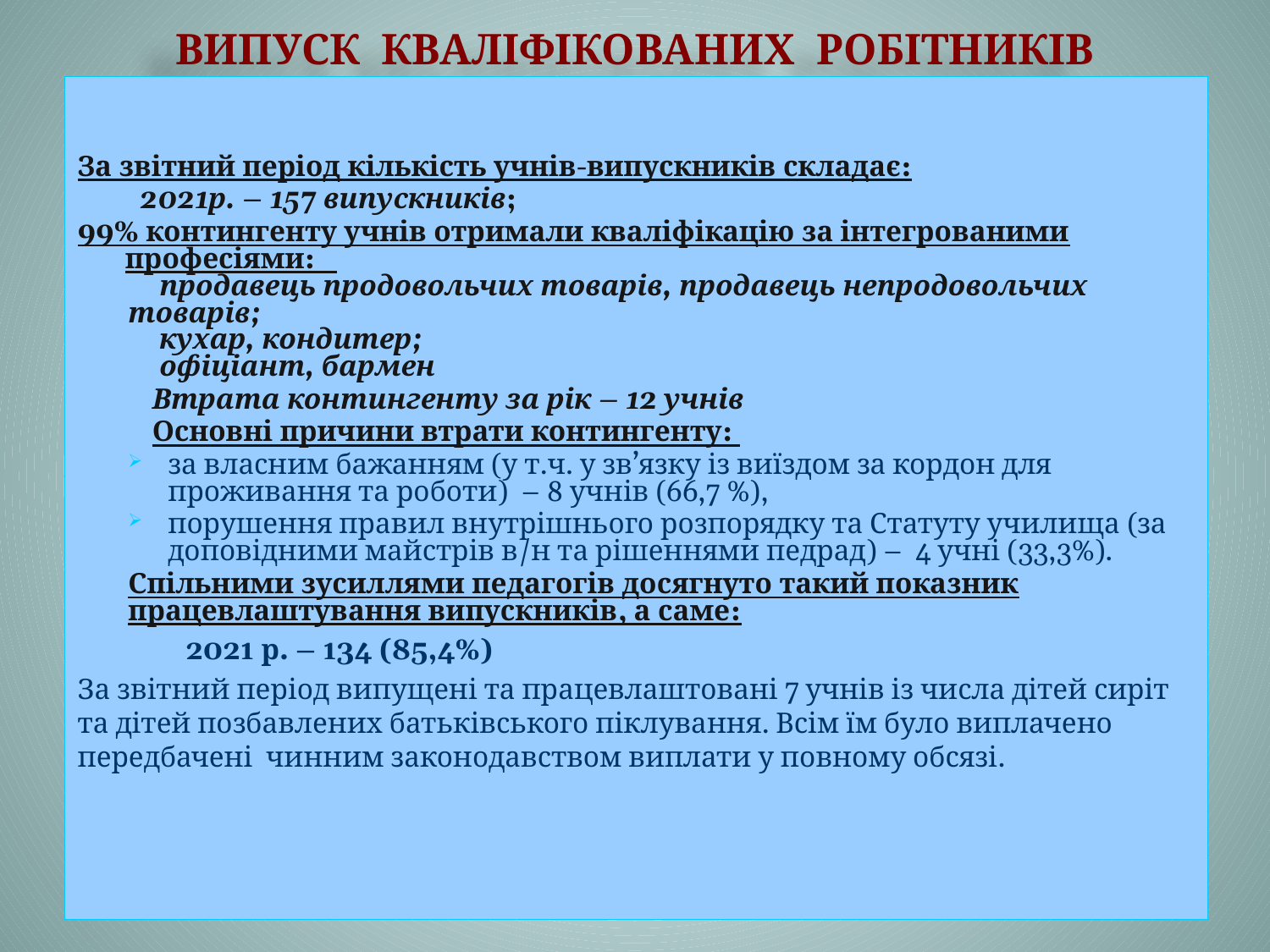

# ВИПУСК  КВАЛІФІКОВАНИХ  РОБІТНИКІВ

За звітний період кількість учнів-випускників складає:
2021р. – 157 випускників;
99% контингенту учнів отримали кваліфікацію за інтегрованими професіями:
 продавець продовольчих товарів, продавець непродовольчих товарів;
 кухар, кондитер;
 офіціант, бармен
Втрата контингенту за рік – 12 учнів
Основні причини втрати контингенту:
за власним бажанням (у т.ч. у зв’язку із виїздом за кордон для проживання та роботи)  – 8 учнів (66,7 %),
порушення правил внутрішнього розпорядку та Статуту училища (за доповідними майстрів в/н та рішеннями педрад) –  4 учні (33,3%).
Спільними зусиллями педагогів досягнуто такий показник працевлаштування випускників, а саме:
               2021 р. – 134 (85,4%)
За звітний період випущені та працевлаштовані 7 учнів із числа дітей сиріт та дітей позбавлених батьківського піклування. Всім їм було виплачено передбачені  чинним законодавством виплати у повному обсязі.